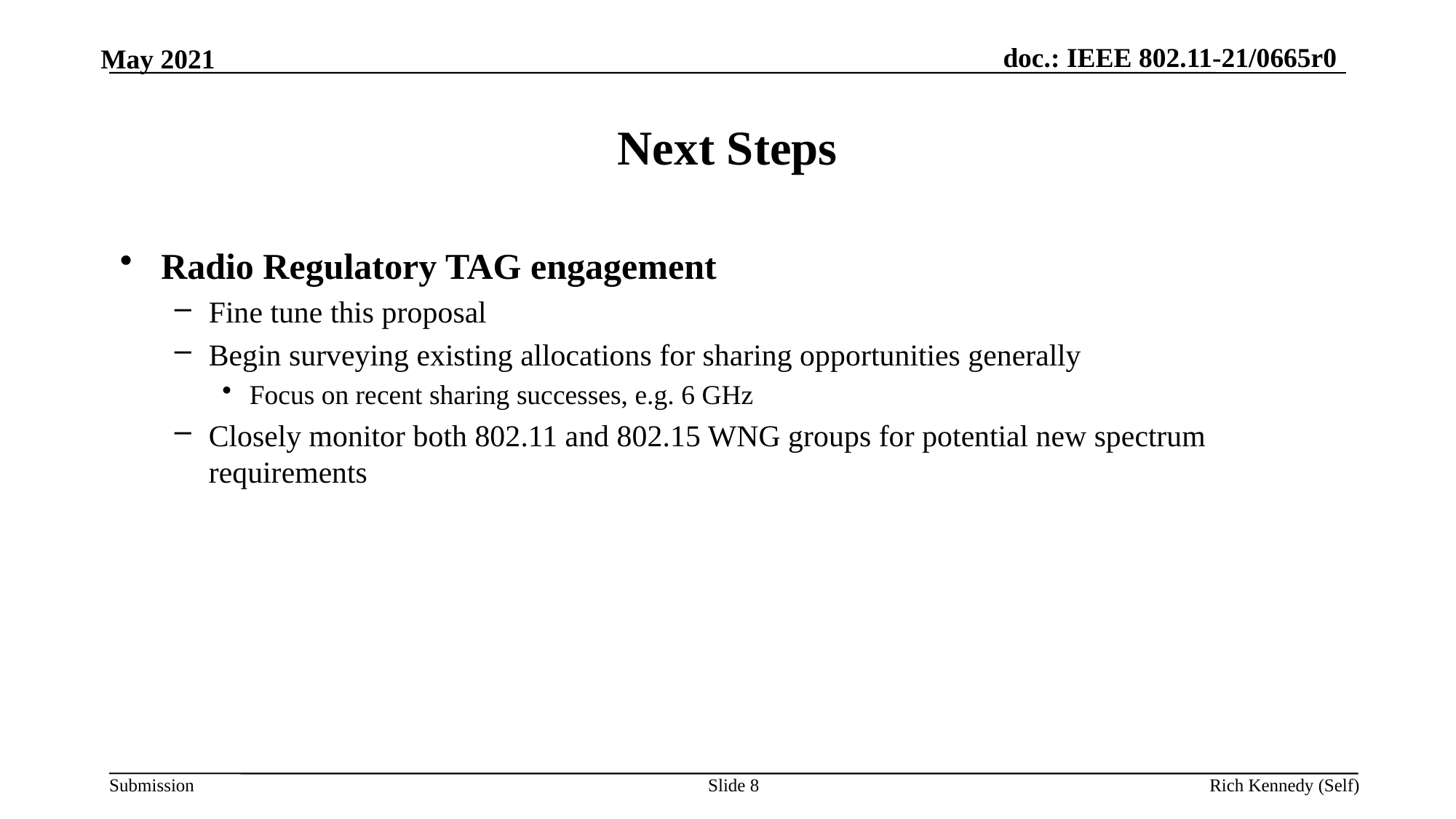

May 2021
# Next Steps
Radio Regulatory TAG engagement
Fine tune this proposal
Begin surveying existing allocations for sharing opportunities generally
Focus on recent sharing successes, e.g. 6 GHz
Closely monitor both 802.11 and 802.15 WNG groups for potential new spectrum requirements

Slide 8
Rich Kennedy (Self)